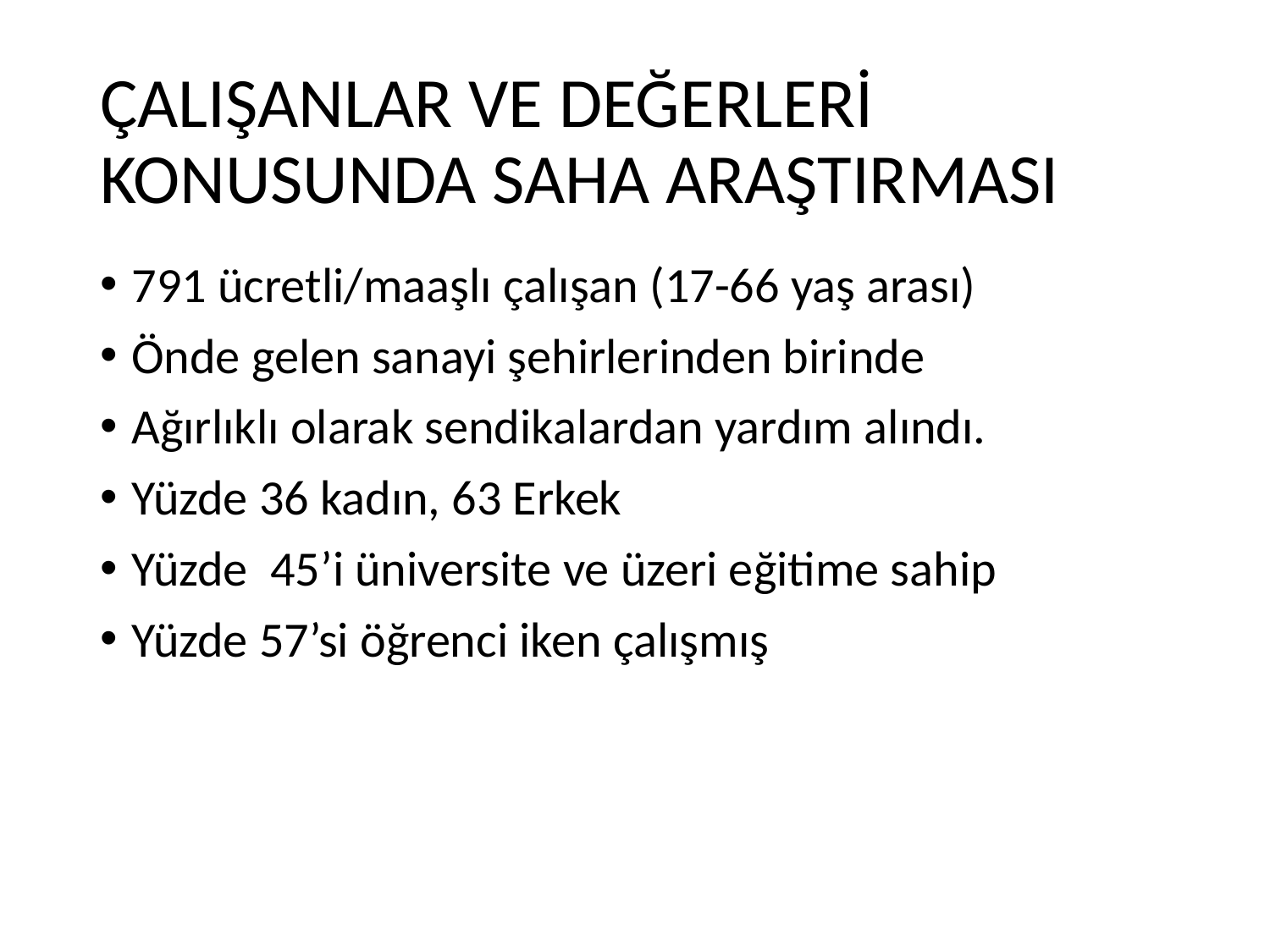

# ÇALIŞANLAR VE DEĞERLERİ KONUSUNDA SAHA ARAŞTIRMASI
791 ücretli/maaşlı çalışan (17-66 yaş arası)
Önde gelen sanayi şehirlerinden birinde
Ağırlıklı olarak sendikalardan yardım alındı.
Yüzde 36 kadın, 63 Erkek
Yüzde  45’i üniversite ve üzeri eğitime sahip
Yüzde 57’si öğrenci iken çalışmış